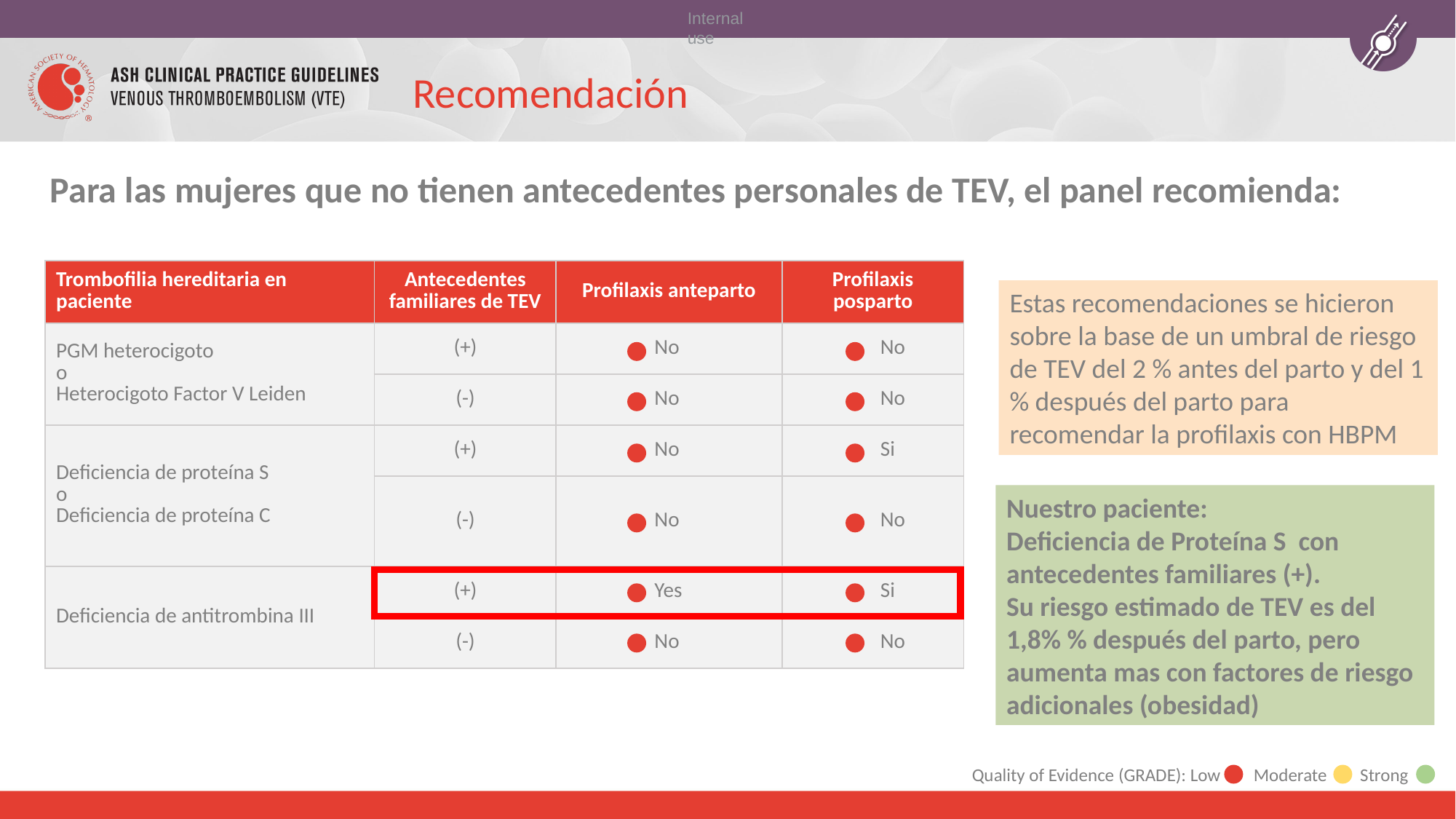

# Recomendación
Para las mujeres que no tienen antecedentes personales de TEV, el panel recomienda:
| Trombofilia hereditaria en paciente | Antecedentes familiares de TEV | Profilaxis anteparto | Profilaxis posparto |
| --- | --- | --- | --- |
| PGM heterocigoto o Heterocigoto Factor V Leiden | (+) | No | No |
|  | (-) | No | No |
| Deficiencia de proteína S o Deficiencia de proteína C | (+) | No | Si |
|  | (-) | No | No |
| Deficiencia de antitrombina III | (+) | Yes | Si |
|  | (-) | No | No |
Estas recomendaciones se hicieron sobre la base de un umbral de riesgo de TEV del 2 % antes del parto y del 1 % después del parto para recomendar la profilaxis con HBPM

Nuestro paciente:
Deficiencia de Proteína S  con antecedentes familiares (+).
Su riesgo estimado de TEV es del 1,8% % después del parto, pero aumenta mas con factores de riesgo  adicionales (obesidad)

Quality of Evidence (GRADE): Low        Moderate        Strong